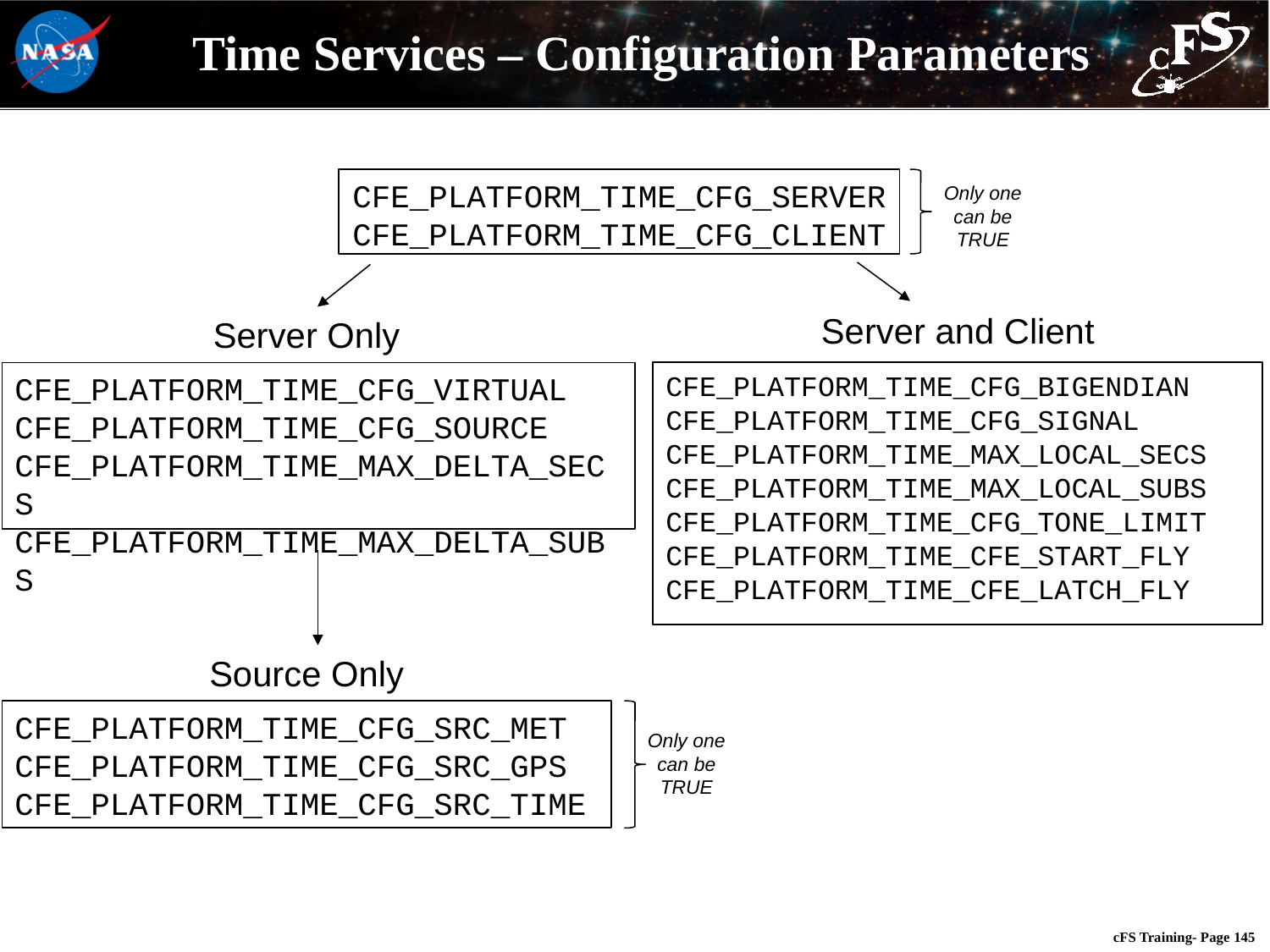

# Time Services – Configuration Parameters
CFE_PLATFORM_TIME_CFG_SERVER
CFE_PLATFORM_TIME_CFG_CLIENT

Only one can be TRUE
Server and Client
Server Only
CFE_PLATFORM_TIME_CFG_BIGENDIAN
CFE_PLATFORM_TIME_CFG_SIGNAL
CFE_PLATFORM_TIME_MAX_LOCAL_SECS
CFE_PLATFORM_TIME_MAX_LOCAL_SUBS
CFE_PLATFORM_TIME_CFG_TONE_LIMIT
CFE_PLATFORM_TIME_CFE_START_FLY
CFE_PLATFORM_TIME_CFE_LATCH_FLY
CFE_PLATFORM_TIME_CFG_VIRTUAL
CFE_PLATFORM_TIME_CFG_SOURCE
CFE_PLATFORM_TIME_MAX_DELTA_SECS
CFE_PLATFORM_TIME_MAX_DELTA_SUBS
Source Only
CFE_PLATFORM_TIME_CFG_SRC_MET
CFE_PLATFORM_TIME_CFG_SRC_GPS
CFE_PLATFORM_TIME_CFG_SRC_TIME

Only one can be TRUE